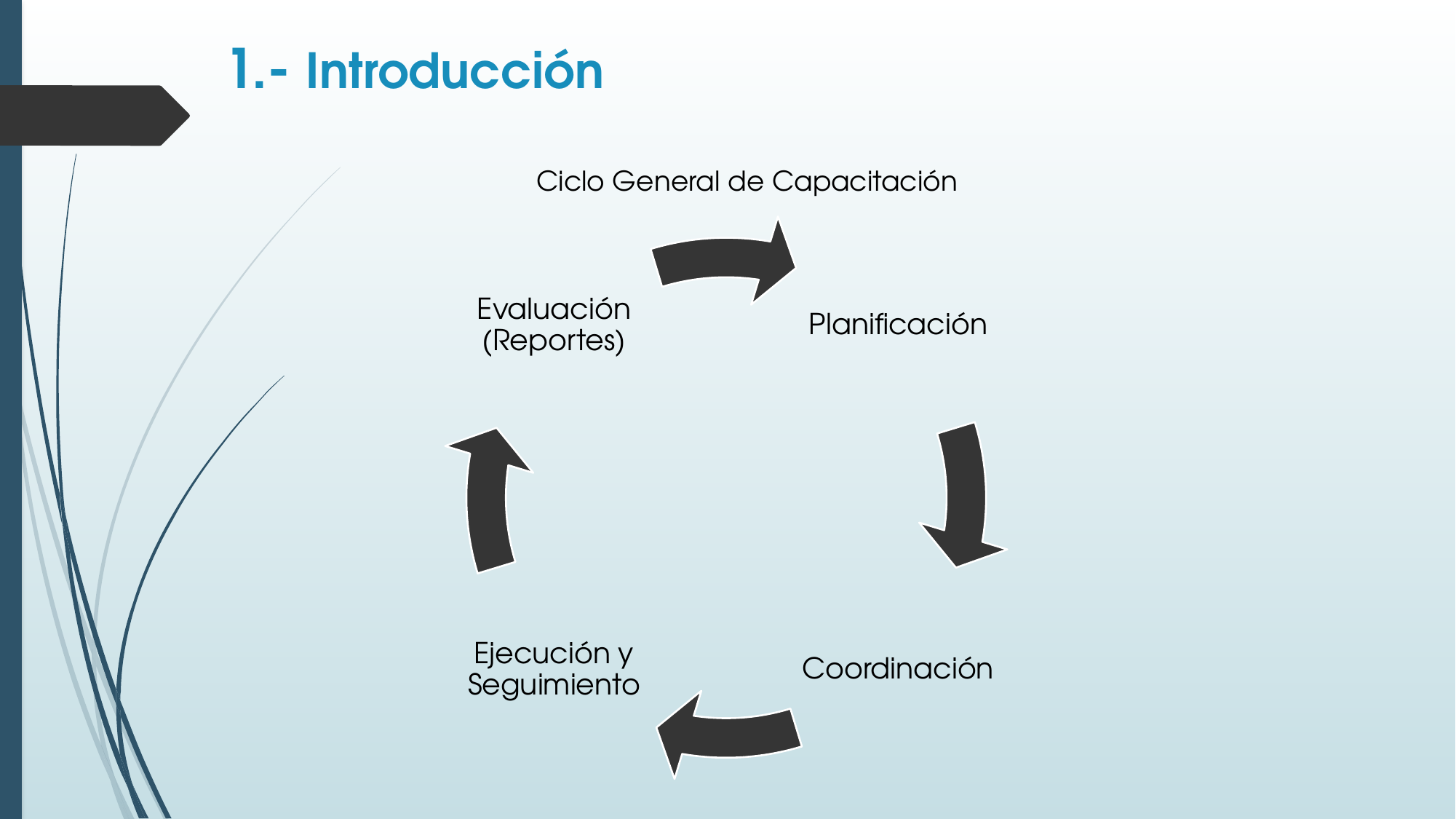

# 1.- Introducción
Ciclo General de Capacitación
Planificación
Coordinación
Ejecución y Seguimiento
Evaluación (Reportes)